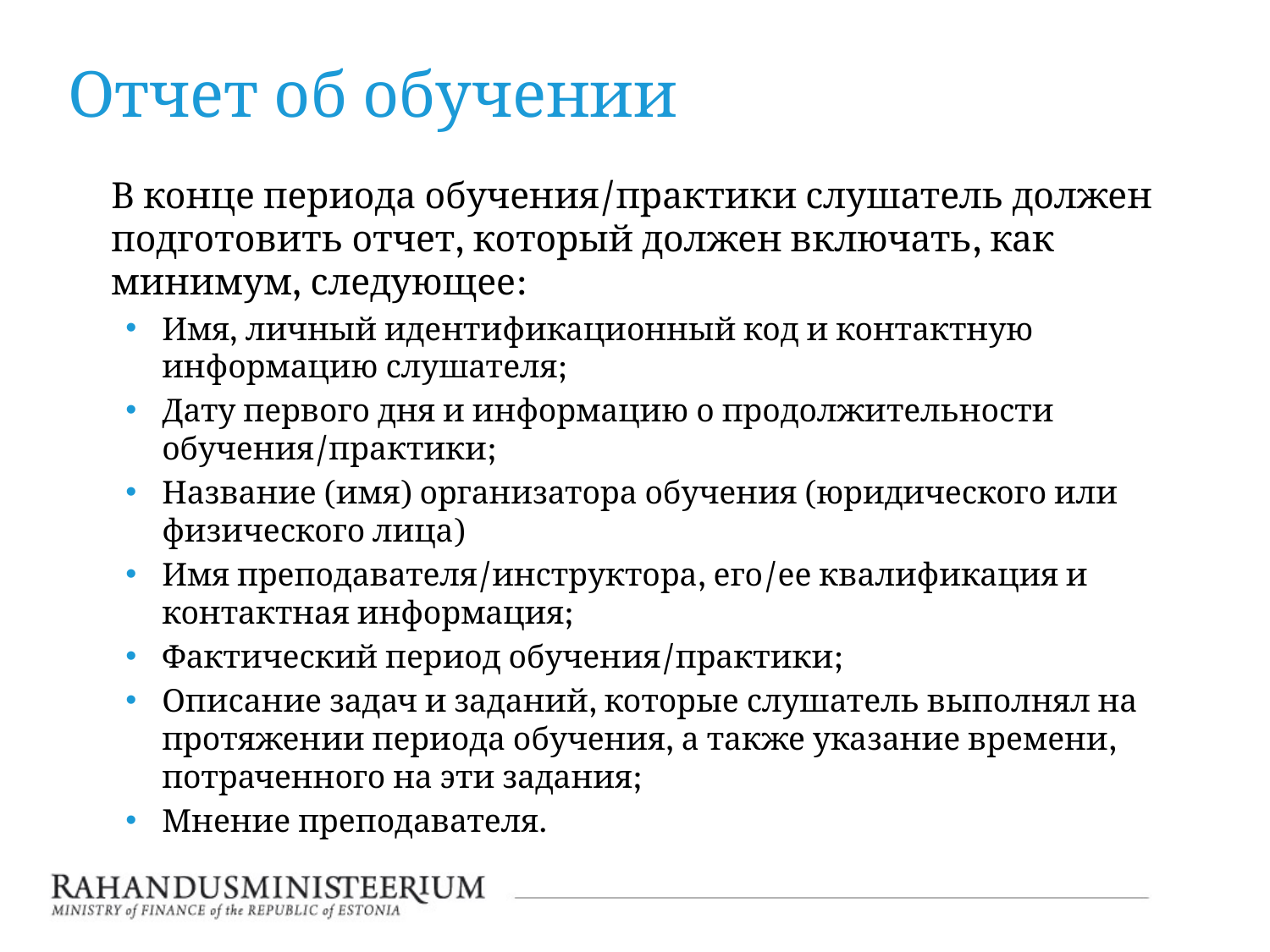

# Отчет об обучении
	В конце периода обучения/практики слушатель должен подготовить отчет, который должен включать, как минимум, следующее:
Имя, личный идентификационный код и контактную информацию слушателя;
Дату первого дня и информацию о продолжительности обучения/практики;
Название (имя) организатора обучения (юридического или физического лица)
Имя преподавателя/инструктора, его/ее квалификация и контактная информация;
Фактический период обучения/практики;
Описание задач и заданий, которые слушатель выполнял на протяжении периода обучения, а также указание времени, потраченного на эти задания;
Мнение преподавателя.